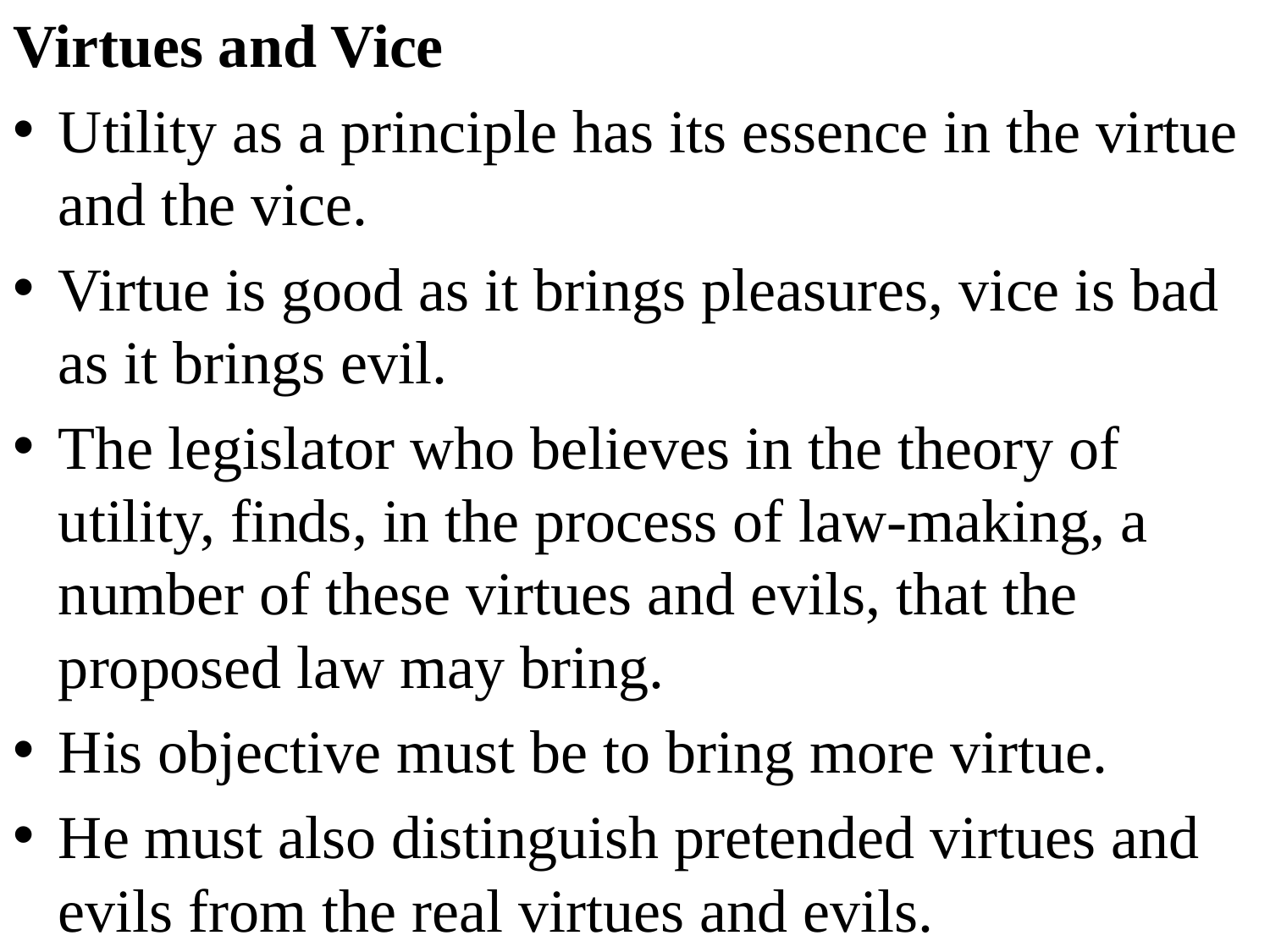

Virtues and Vice
Utility as a principle has its essence in the virtue and the vice.
Virtue is good as it brings pleasures, vice is bad as it brings evil.
The legislator who believes in the theory of utility, finds, in the process of law-making, a number of these virtues and evils, that the proposed law may bring.
His objective must be to bring more virtue.
He must also distinguish pretended virtues and evils from the real virtues and evils.